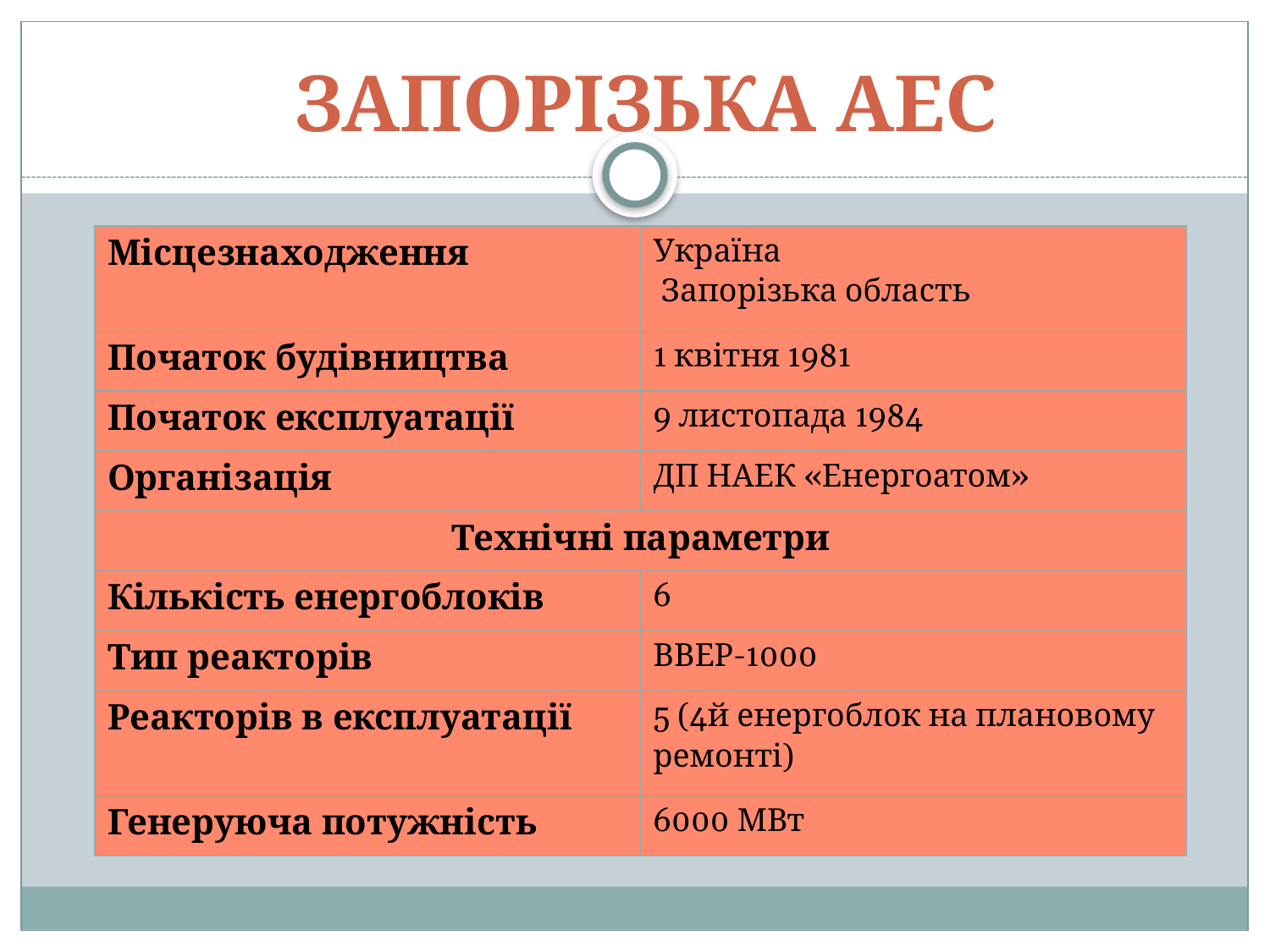

# Запорізька АЕС
| Місцезнаходження | Україна  Запорізька область |
| --- | --- |
| Початок будівництва | 1 квітня 1981 |
| Початок експлуатації | 9 листопада 1984 |
| Організація | ДП НАЕК «Енергоатом» |
| Технічні параметри |  |
| Кількість енергоблоків | 6 |
| Тип реакторів | ВВЕР-1000 |
| Реакторів в експлуатації | 5 (4й енергоблок на плановому ремонті) |
| Генеруюча потужність | 6000 МВт |